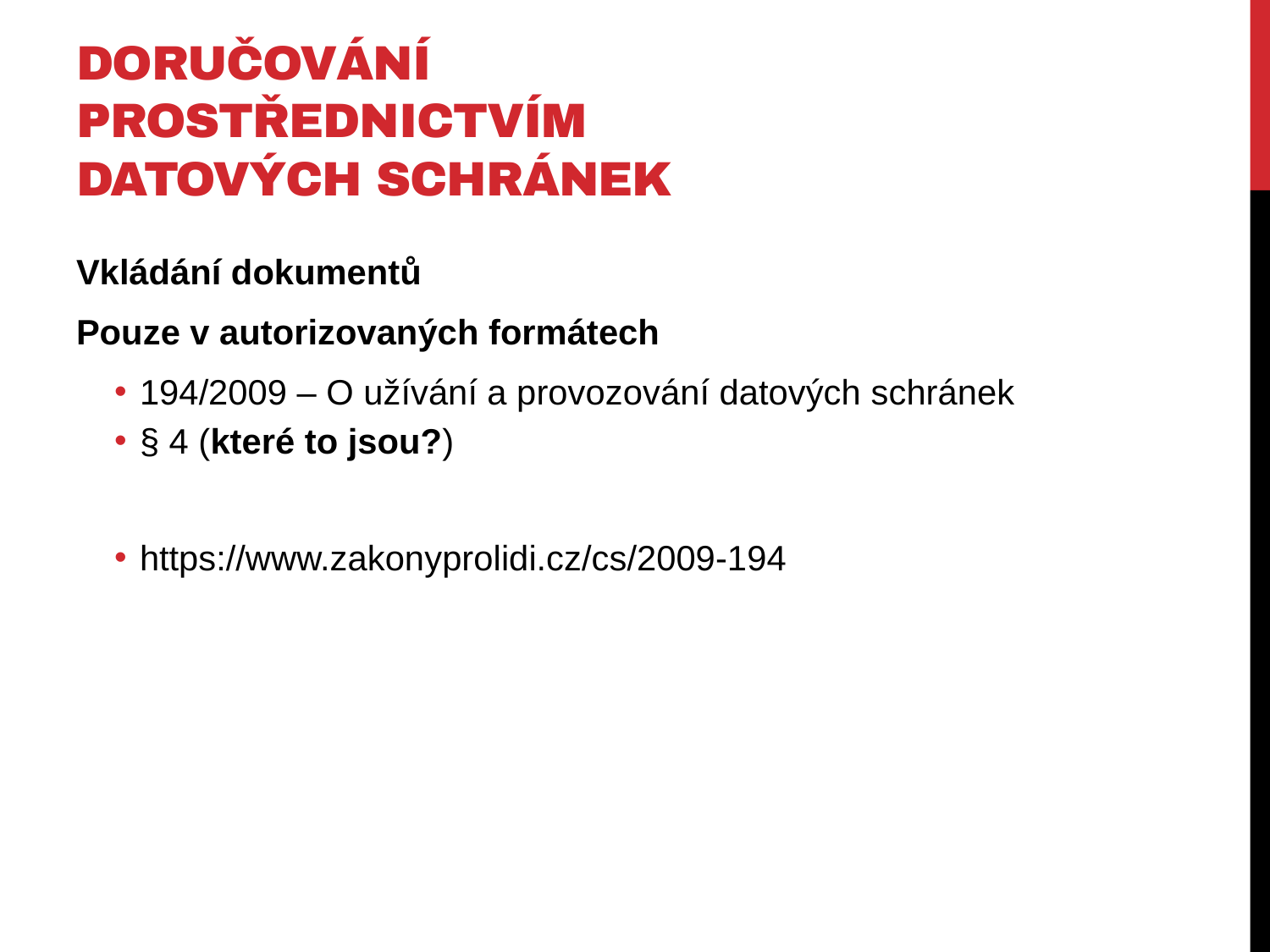

# Doručování prostřednictvím datových schránek
Vkládání dokumentů
Pouze v autorizovaných formátech
194/2009 – O užívání a provozování datových schránek
§ 4 (které to jsou?)

https://www.zakonyprolidi.cz/cs/2009-194